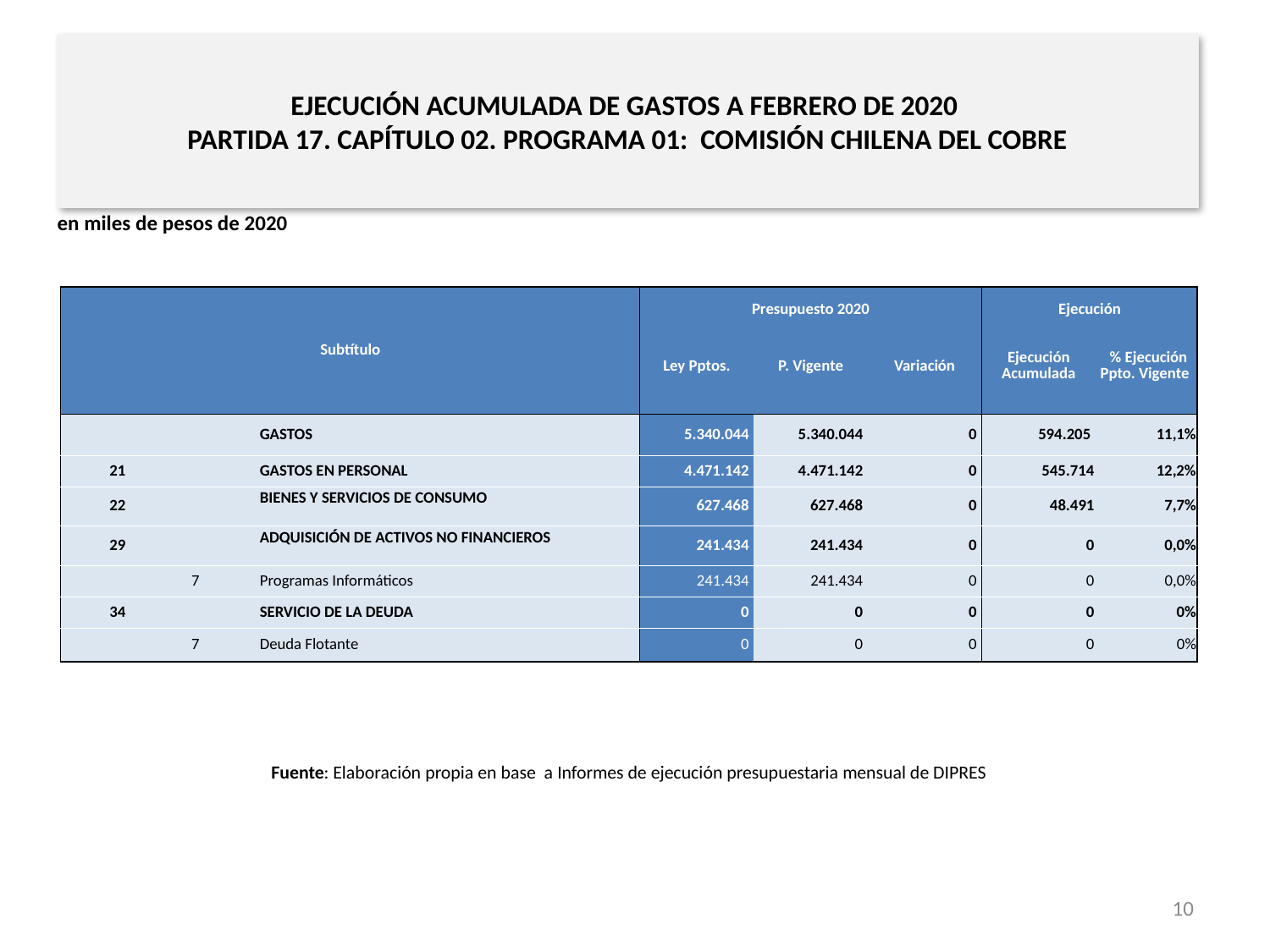

# EJECUCIÓN ACUMULADA DE GASTOS A FEBRERO DE 2020 PARTIDA 17. CAPÍTULO 02. PROGRAMA 01:  COMISIÓN CHILENA DEL COBRE
en miles de pesos de 2020
| Subtítulo |  |  |  | Presupuesto 2020 |  |  | Ejecución |  |
| --- | --- | --- | --- | --- | --- | --- | --- | --- |
|  |  |  |  | Ley Pptos. | P. Vigente | Variación | Ejecución Acumulada | % Ejecución Ppto. Vigente |
|  |  |  | GASTOS | 5.340.044 | 5.340.044 | 0 | 594.205 | 11,1% |
| 21 |  |  | GASTOS EN PERSONAL | 4.471.142 | 4.471.142 | 0 | 545.714 | 12,2% |
| 22 |  |  | BIENES Y SERVICIOS DE CONSUMO | 627.468 | 627.468 | 0 | 48.491 | 7,7% |
| 29 |  |  | ADQUISICIÓN DE ACTIVOS NO FINANCIEROS | 241.434 | 241.434 | 0 | 0 | 0,0% |
|  | 7 |  | Programas Informáticos | 241.434 | 241.434 | 0 | 0 | 0,0% |
| 34 |  |  | SERVICIO DE LA DEUDA | 0 | 0 | 0 | 0 | 0% |
|  | 7 |  | Deuda Flotante | 0 | 0 | 0 | 0 | 0% |
Fuente: Elaboración propia en base  a Informes de ejecución presupuestaria mensual de DIPRES
10